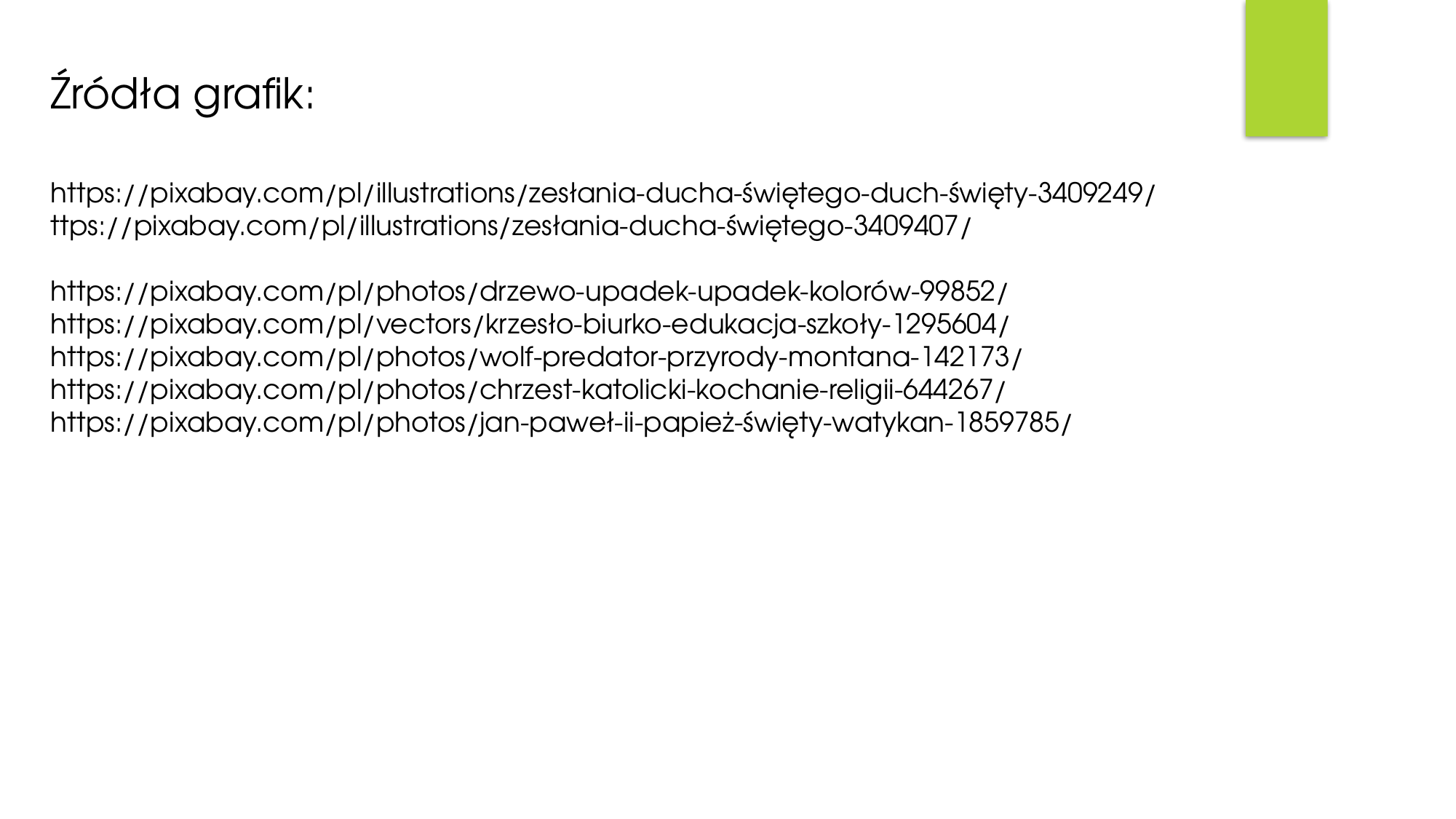

Źródła grafik:

https://pixabay.com/pl/illustrations/zesłania-ducha-świętego-duch-święty-3409249/
ttps://pixabay.com/pl/illustrations/zesłania-ducha-świętego-3409407/

https://pixabay.com/pl/photos/drzewo-upadek-upadek-kolorów-99852/
https://pixabay.com/pl/vectors/krzesło-biurko-edukacja-szkoły-1295604/
https://pixabay.com/pl/photos/wolf-predator-przyrody-montana-142173/
https://pixabay.com/pl/photos/chrzest-katolicki-kochanie-religii-644267/
https://pixabay.com/pl/photos/jan-paweł-ii-papież-święty-watykan-1859785/